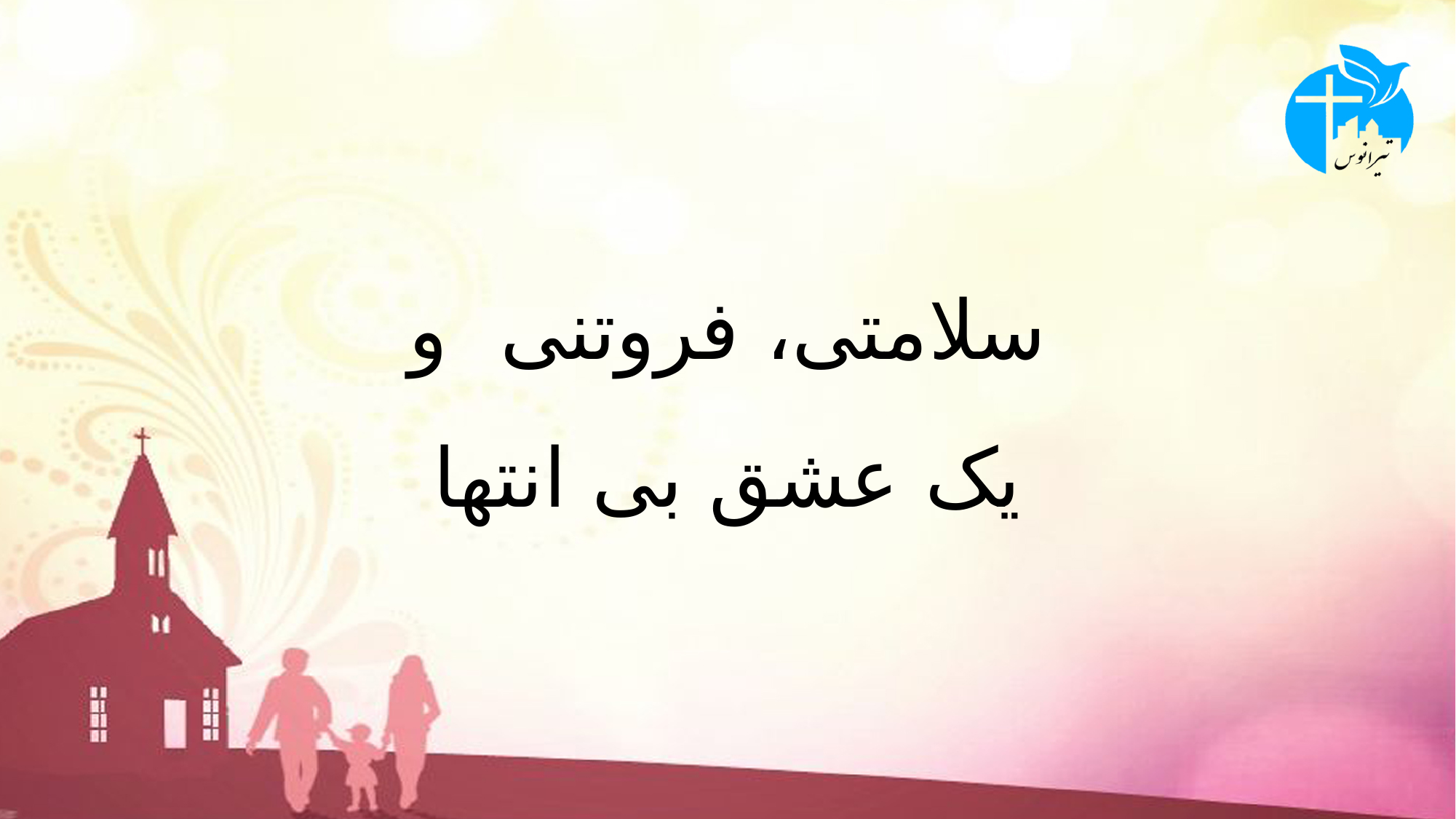

# سلامتی، فروتنی  و یک عشق بی انتها